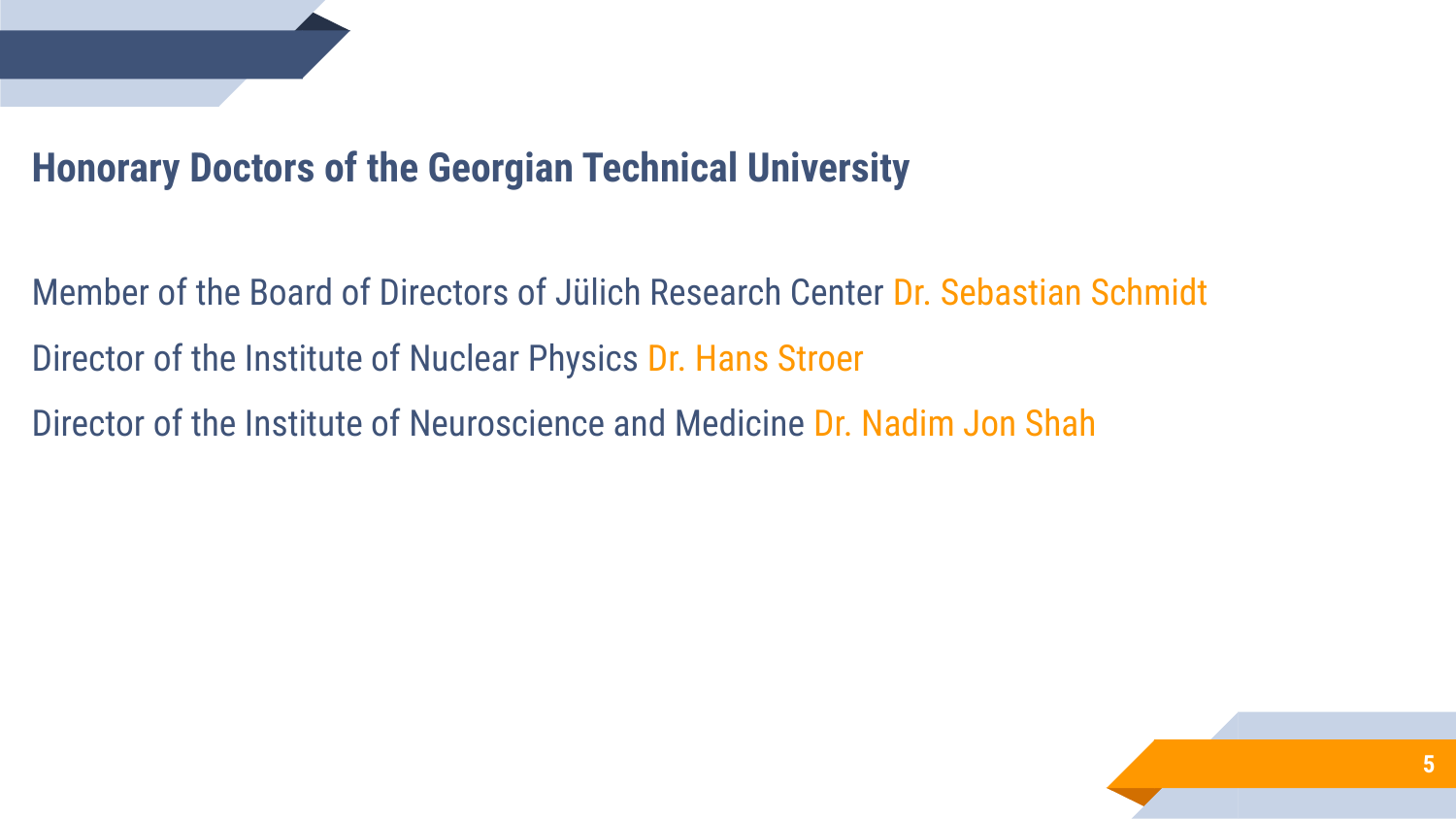

Honorary Doctors of the Georgian Technical University

Member of the Board of Directors of Jülich Research Center Dr. Sebastian Schmidt
Director of the Institute of Nuclear Physics Dr. Hans Stroer
Director of the Institute of Neuroscience and Medicine Dr. Nadim Jon Shah

5